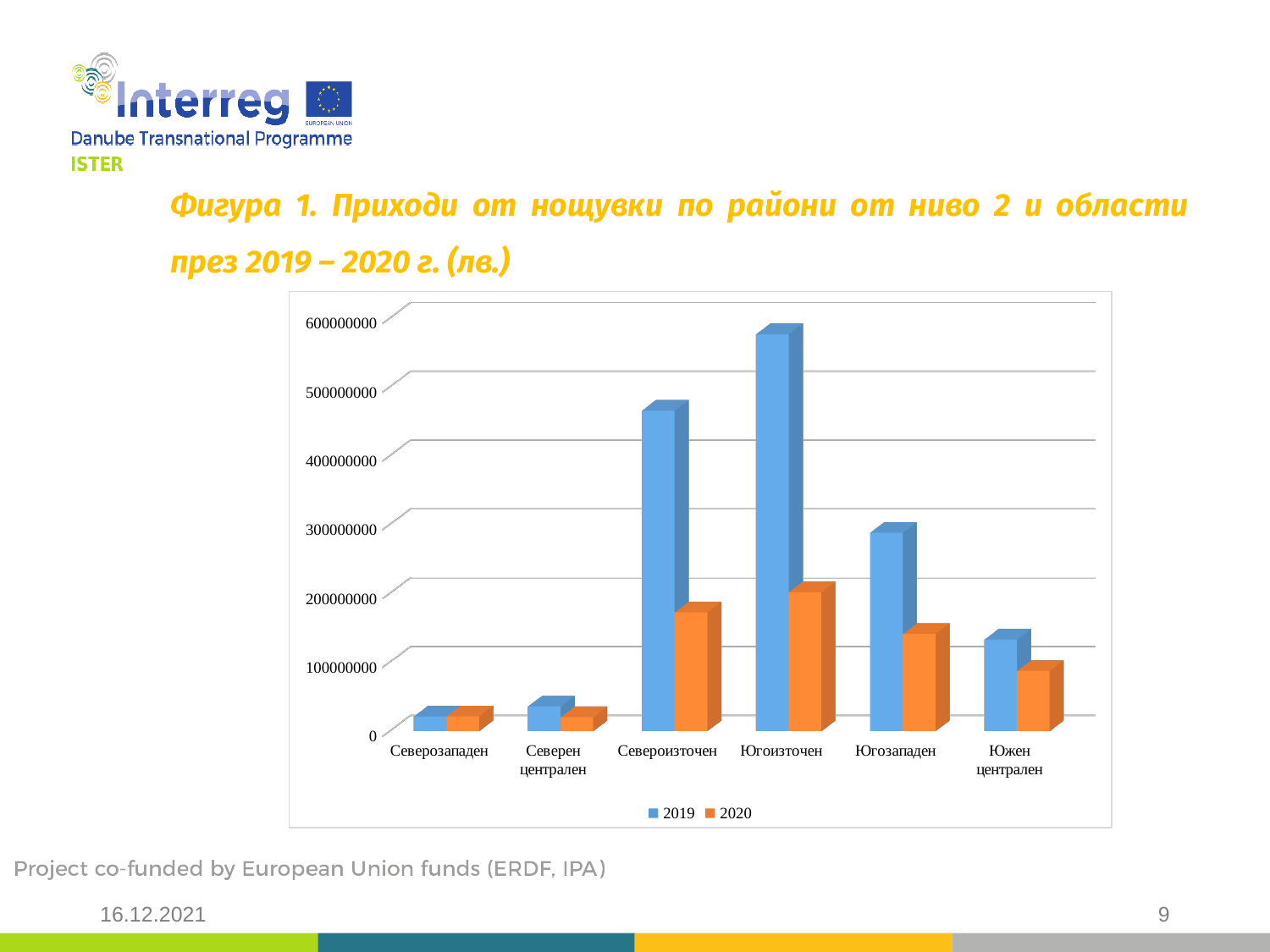

Фигура 1. Приходи от нощувки по райони от ниво 2 и области през 2019 – 2020 г. (лв.)

[unsupported chart]

16.12.2021

9